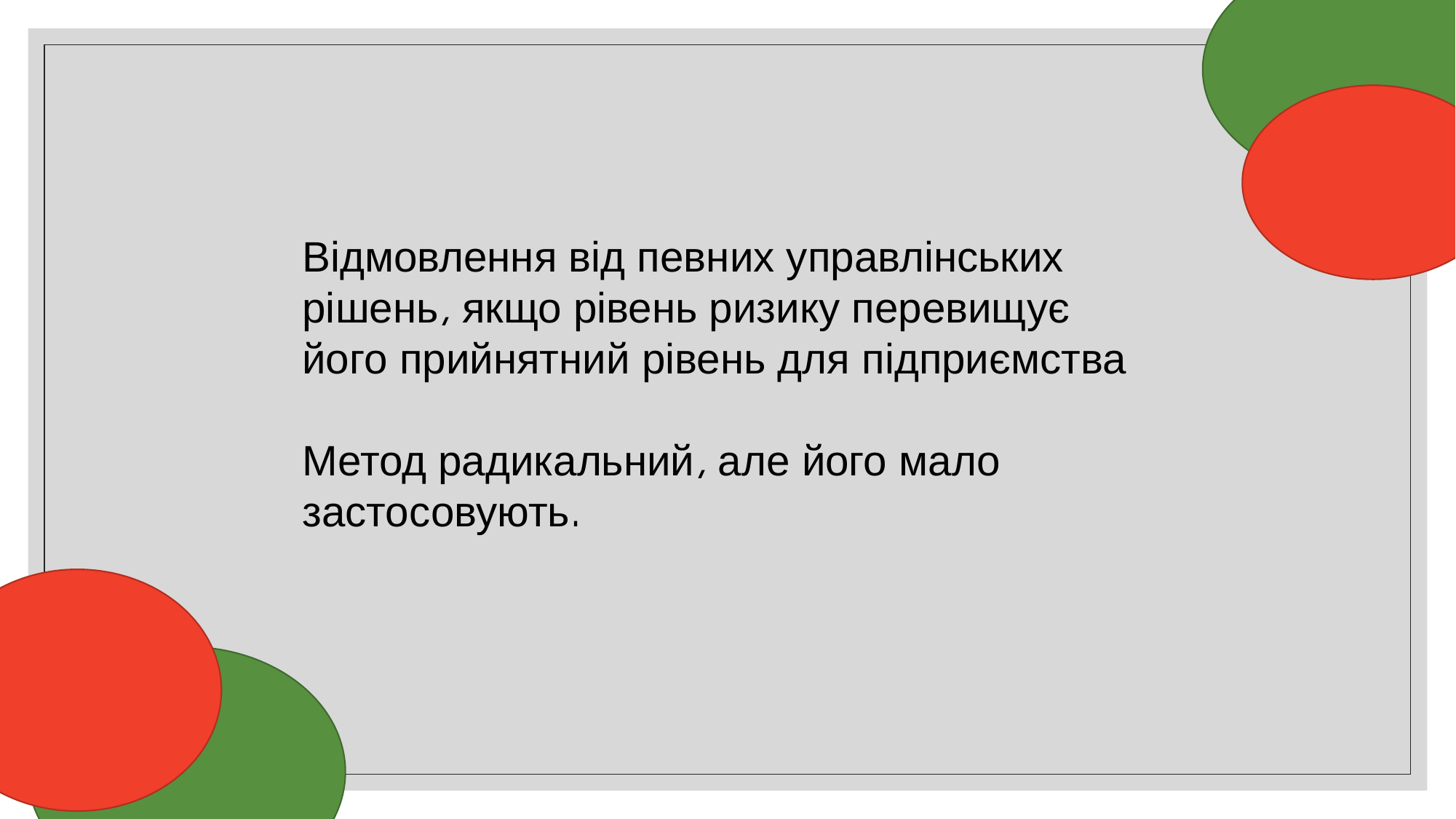

Відмовлення від певних управлінських рішень, якщо рівень ризику перевищує його прийнятний рівень для підприємства

Метод радикальний, але його мало застосовують.